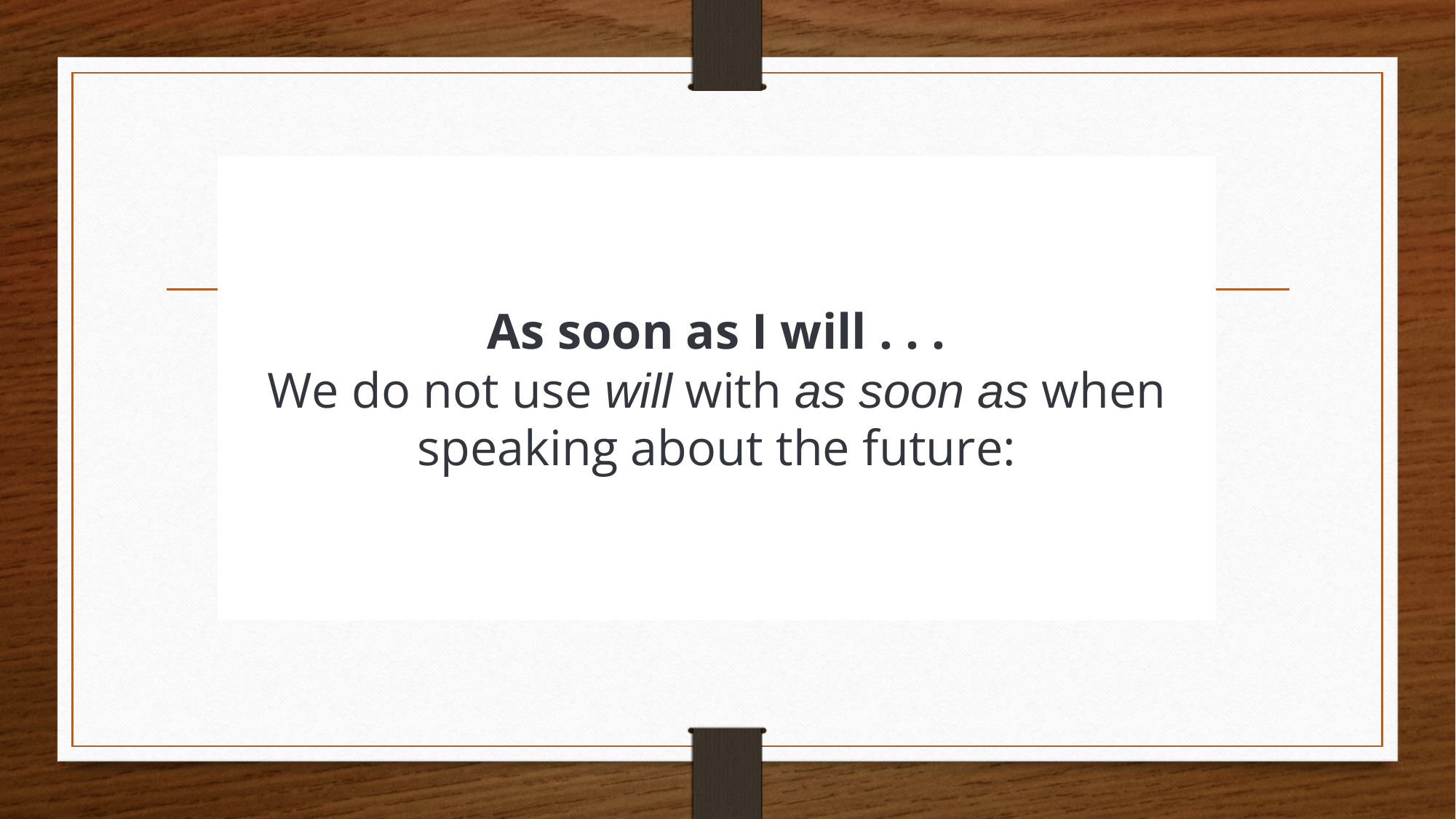

As soon as I will . . .
We do not use will with as soon as when speaking about the future: